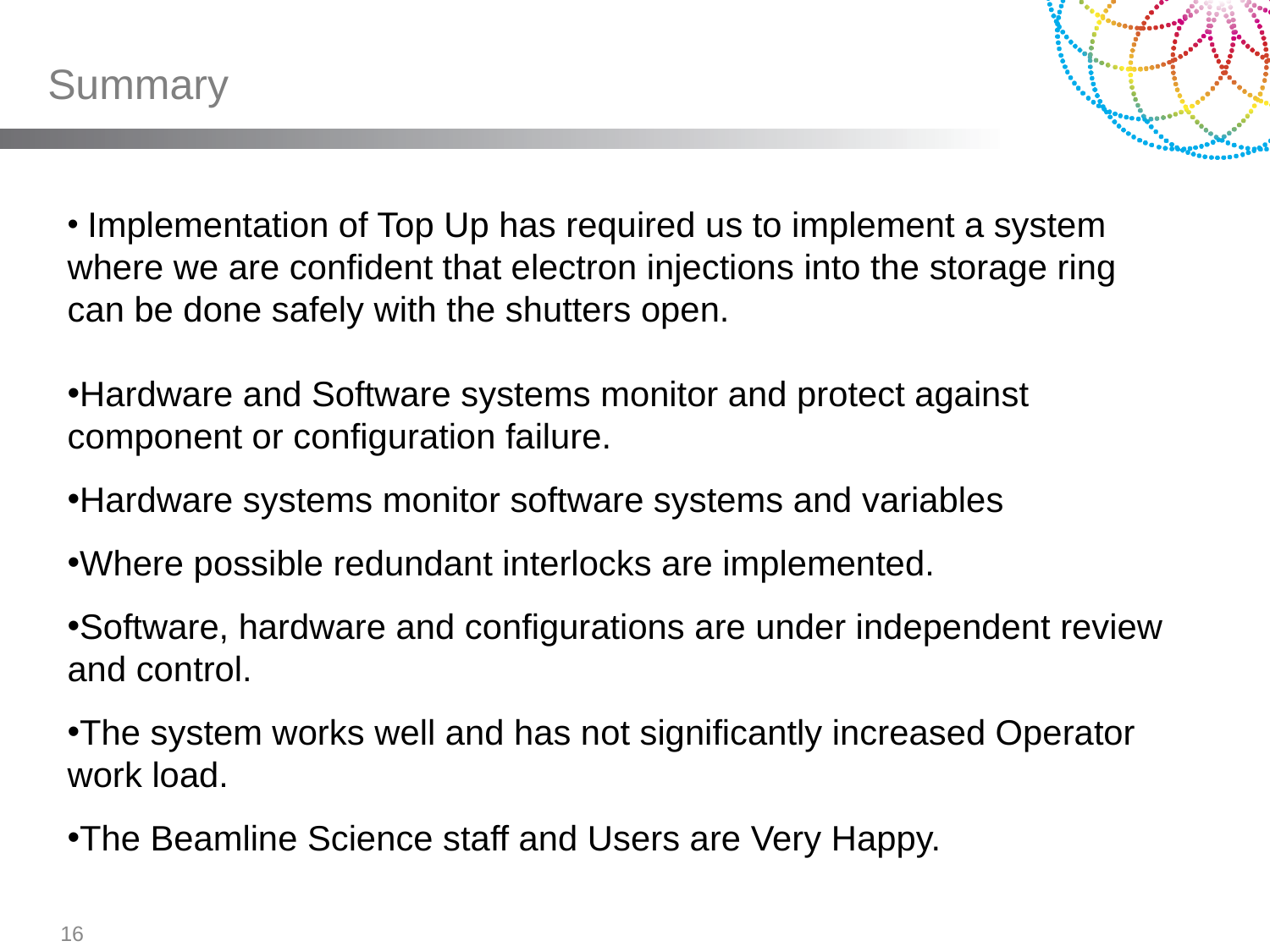

# Summary
 Implementation of Top Up has required us to implement a system where we are confident that electron injections into the storage ring can be done safely with the shutters open.
Hardware and Software systems monitor and protect against component or configuration failure.
Hardware systems monitor software systems and variables
Where possible redundant interlocks are implemented.
Software, hardware and configurations are under independent review and control.
The system works well and has not significantly increased Operator work load.
The Beamline Science staff and Users are Very Happy.

16